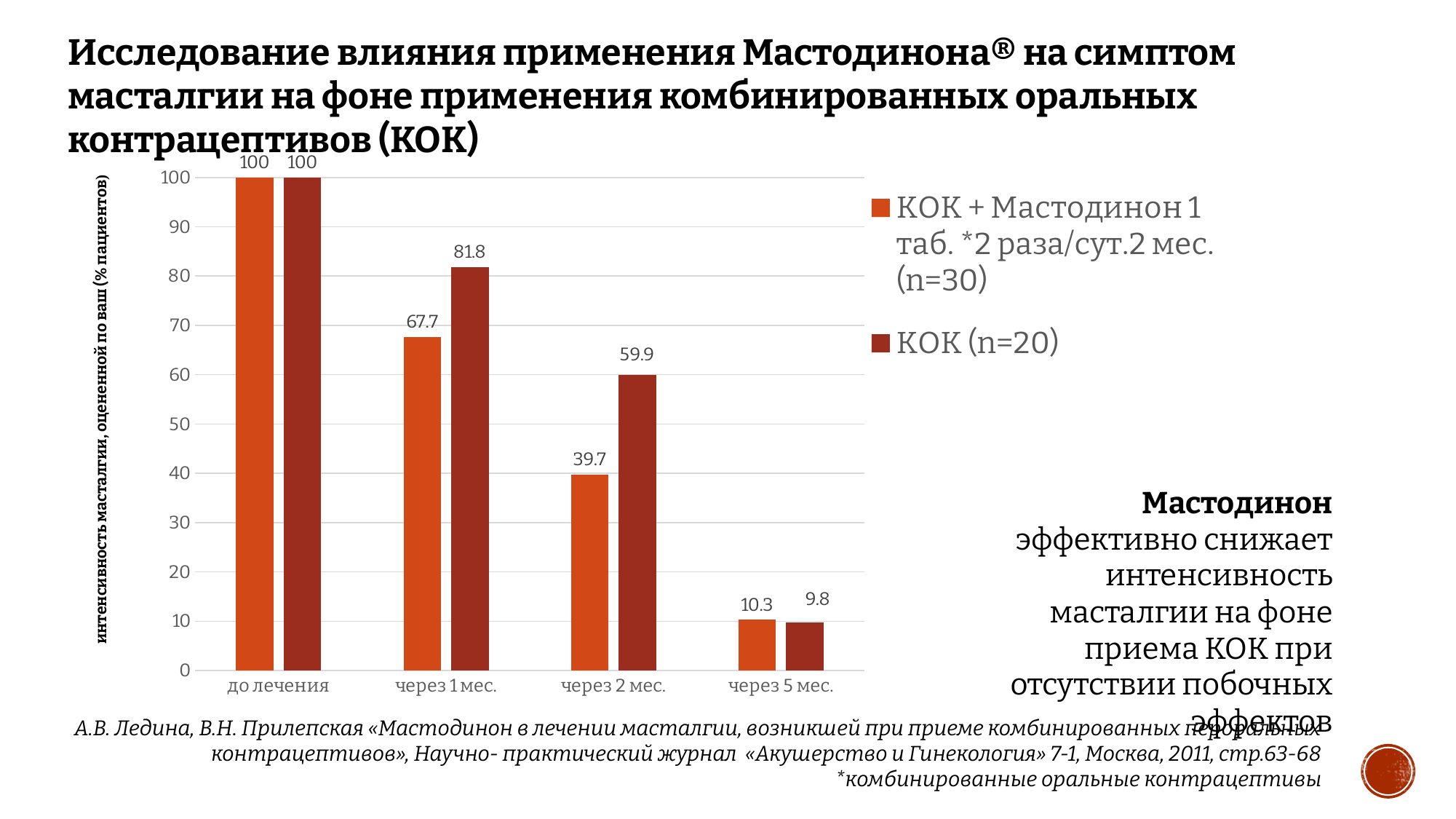

Исследование влияния применения Мастодинона® на симптом масталгии на фоне применения комбинированных оральных контрацептивов (КОК)

### Chart

| Category | КОК + Мастодинон 1 таб. *2 раза/сут.2 мес. (n=30) | КОК (n=20) |
|---|---|---|
| до лечения | 100.0 | 100.0 |
| через 1 мес. | 67.7 | 81.8 |
| через 2 мес. | 39.7 | 59.9 |
| через 5 мес. | 10.3 | 9.8 |
# интенсивность масталгии, оцененной по ваш (% пациентов)
Мастодинон эффективно снижает интенсивность масталгии на фоне приема КОК при отсутствии побочных эффектов
А.В. Ледина, В.Н. Прилепская «Мастодинон в лечении масталгии, возникшей при приеме комбинированных пероральных контрацептивов», Научно- практический журнал  «Акушерство и Гинекология» 7-1, Москва, 2011, стр.63-68
*комбинированные оральные контрацептивы